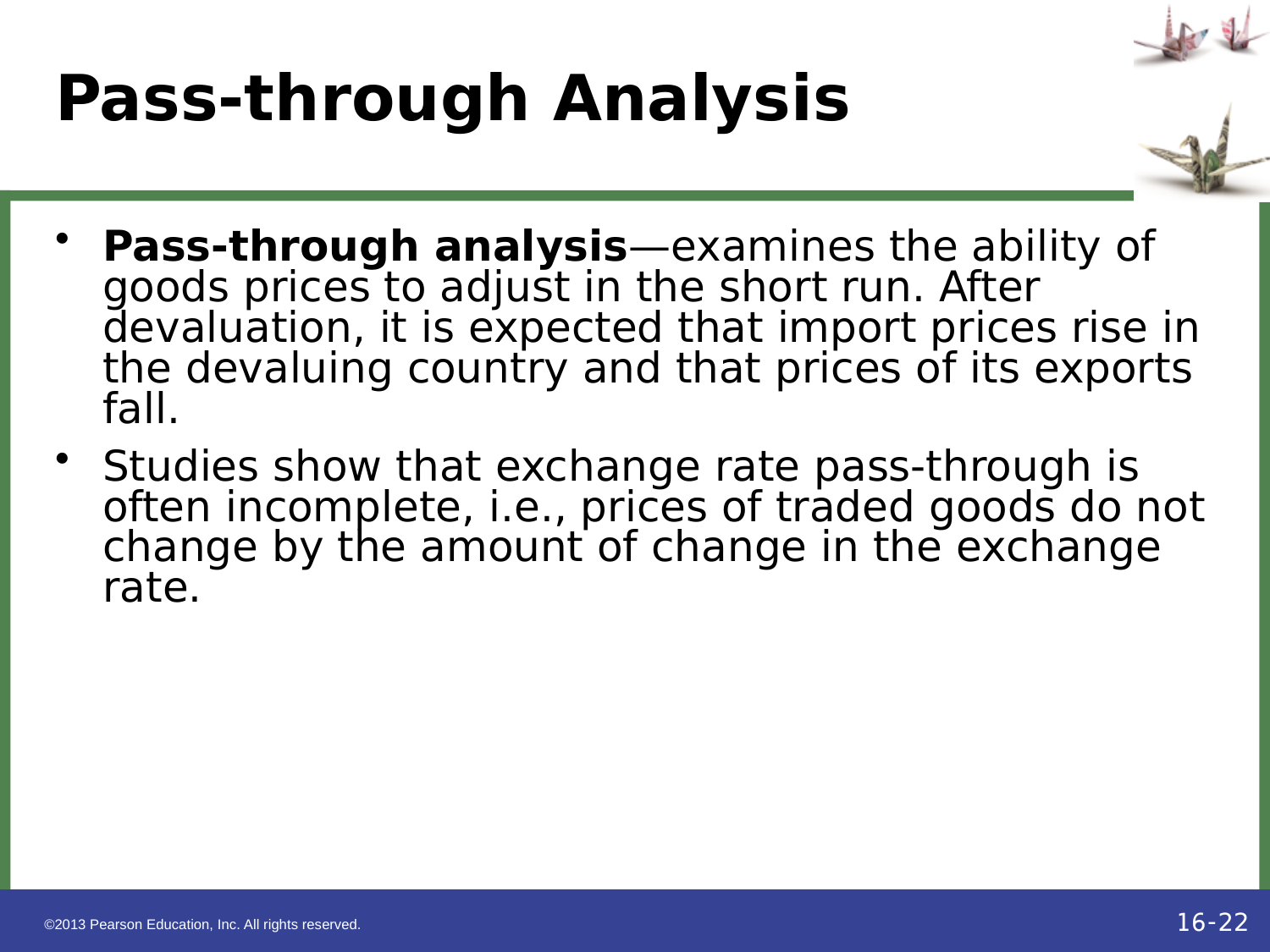

# Pass-through Analysis
Pass-through analysis—examines the ability of goods prices to adjust in the short run. After devaluation, it is expected that import prices rise in the devaluing country and that prices of its exports fall.
Studies show that exchange rate pass-through is often incomplete, i.e., prices of traded goods do not change by the amount of change in the exchange rate.